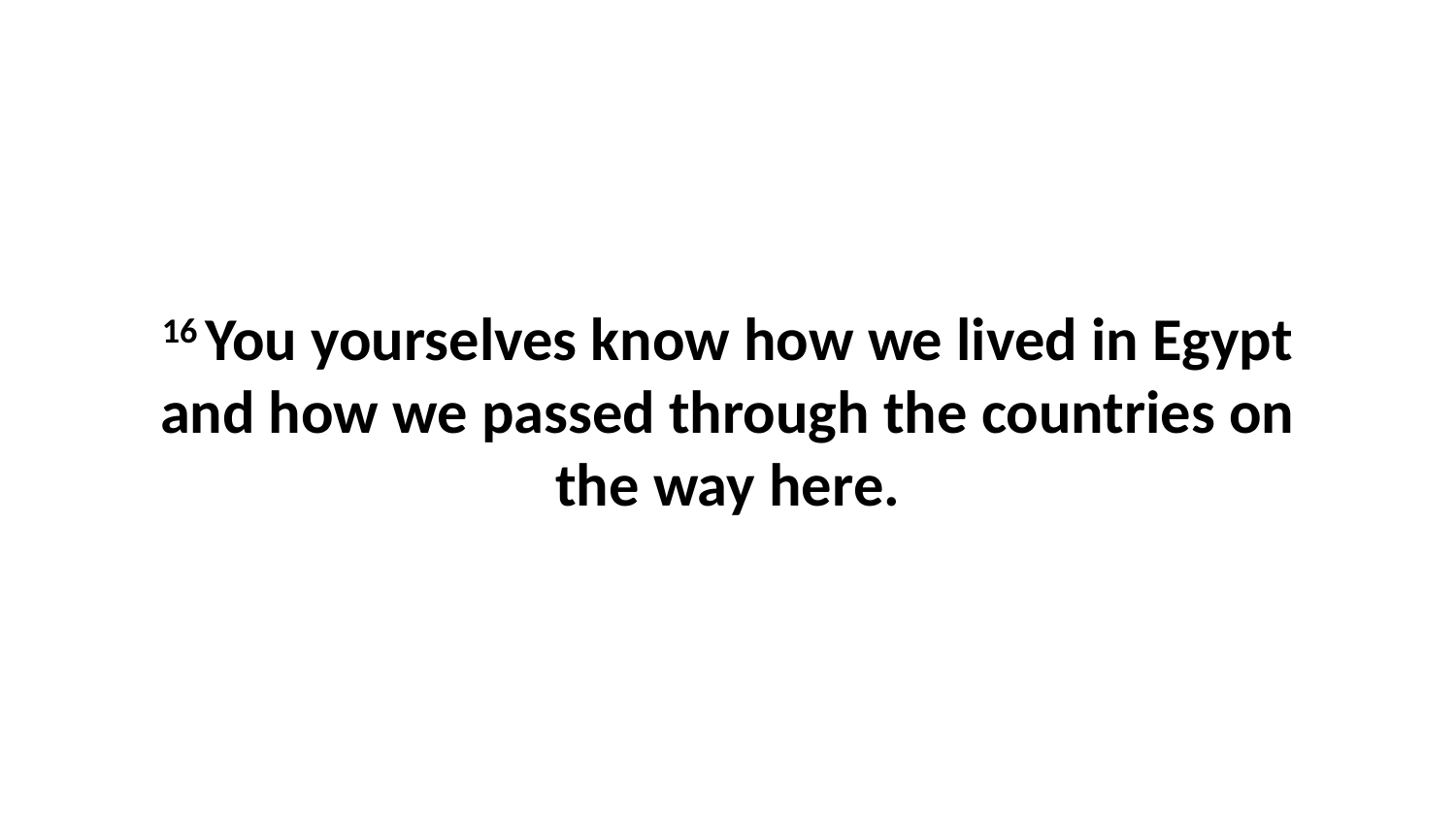

16 You yourselves know how we lived in Egypt and how we passed through the countries on the way here.